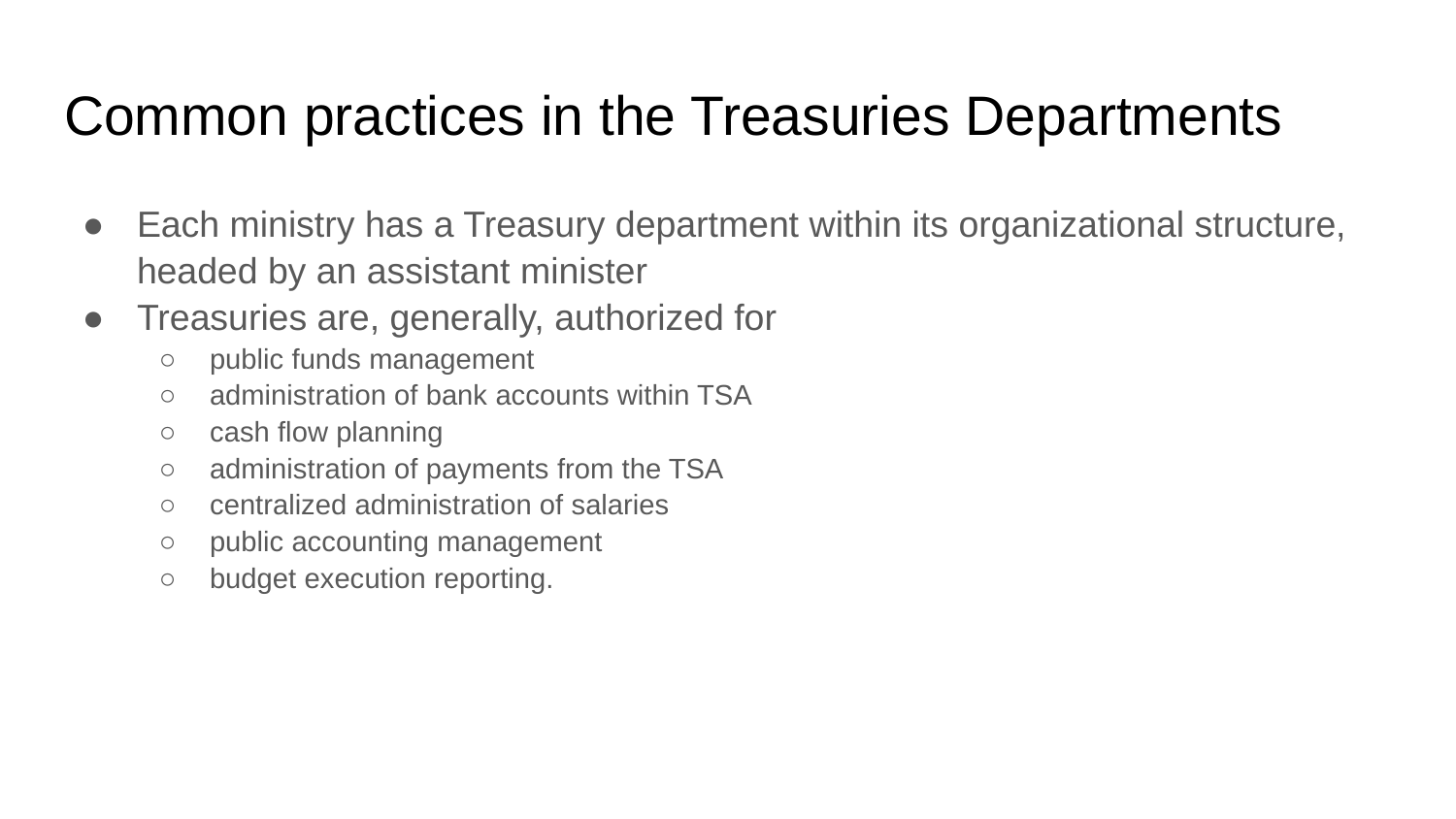

# Common practices in the Treasuries Departments
Each ministry has a Treasury department within its organizational structure, headed by an assistant minister
Treasuries are, generally, authorized for
public funds management
administration of bank accounts within TSA
cash flow planning
administration of payments from the TSA
centralized administration of salaries
public accounting management
budget execution reporting.